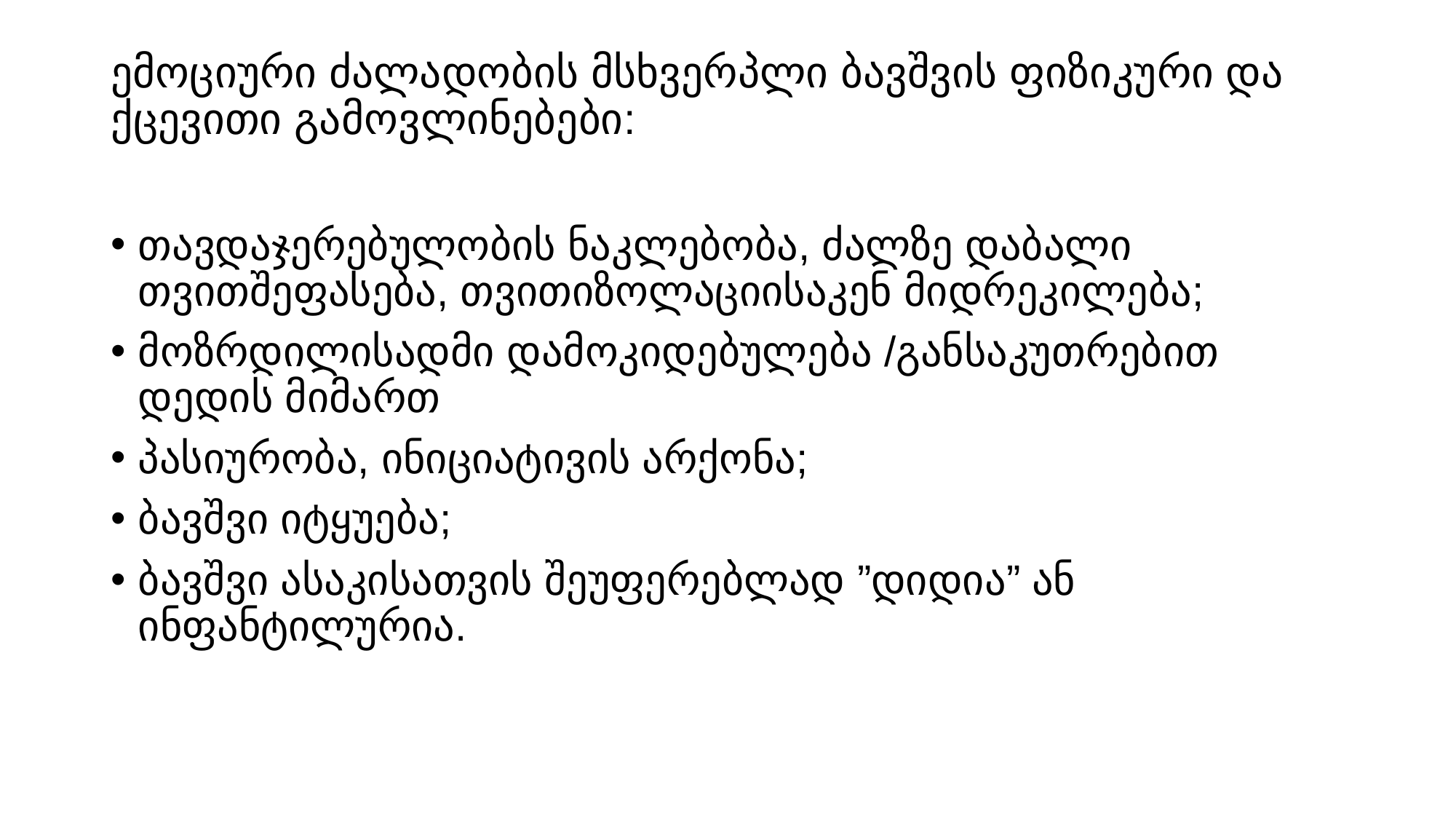

# ემოციური ძალადობის მსხვერპლი ბავშვის ფიზიკური და ქცევითი გამოვლინებები:
თავდაჯერებულობის ნაკლებობა, ძალზე დაბალი თვითშეფასება, თვითიზოლაციისაკენ მიდრეკილება;
მოზრდილისადმი დამოკიდებულება /განსაკუთრებით დედის მიმართ
პასიურობა, ინიციატივის არქონა;
ბავშვი იტყუება;
ბავშვი ასაკისათვის შეუფერებლად ”დიდია” ან ინფანტილურია.